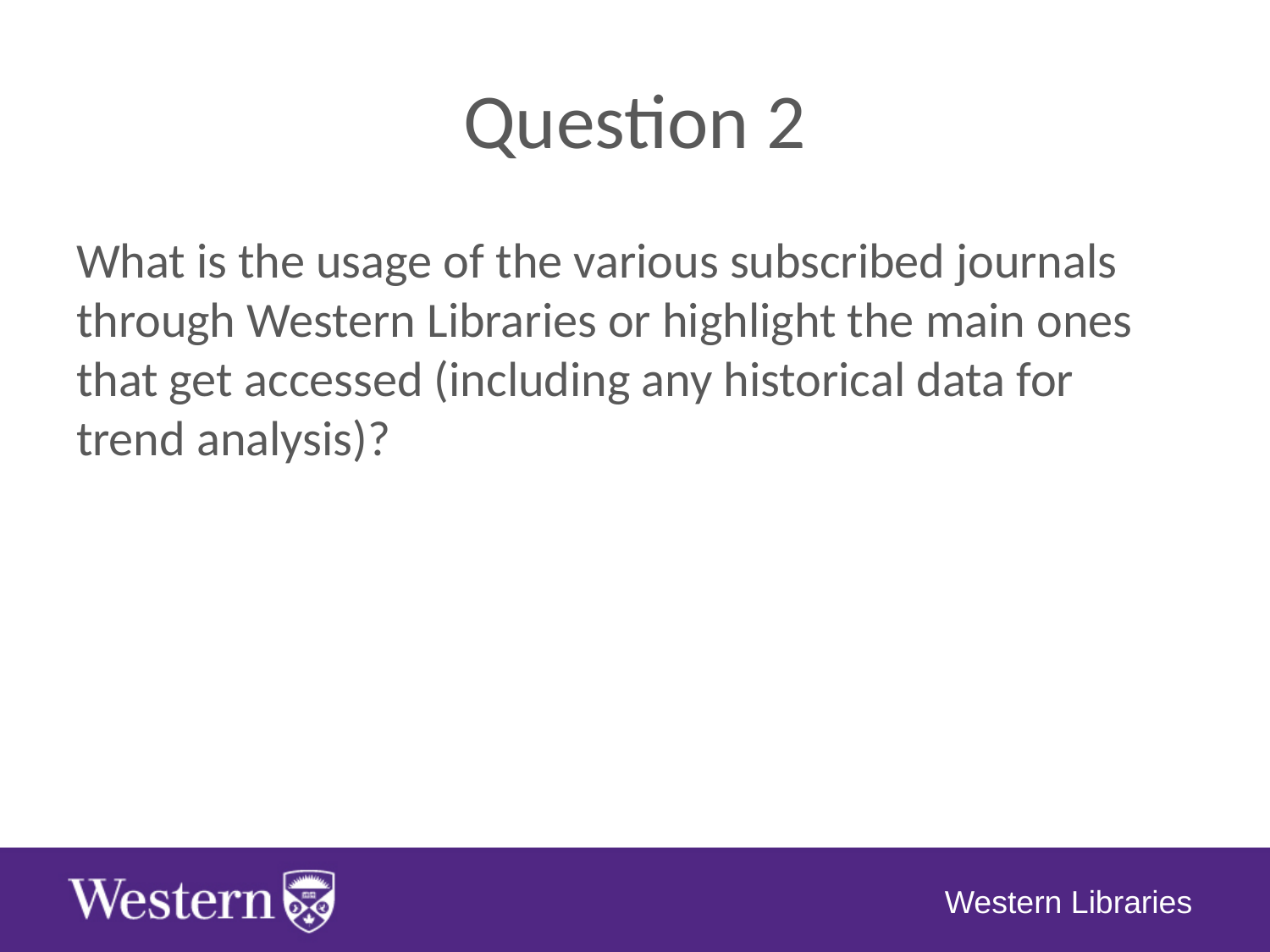

# Question 2
What is the usage of the various subscribed journals through Western Libraries or highlight the main ones that get accessed (including any historical data for trend analysis)?
Western Libraries